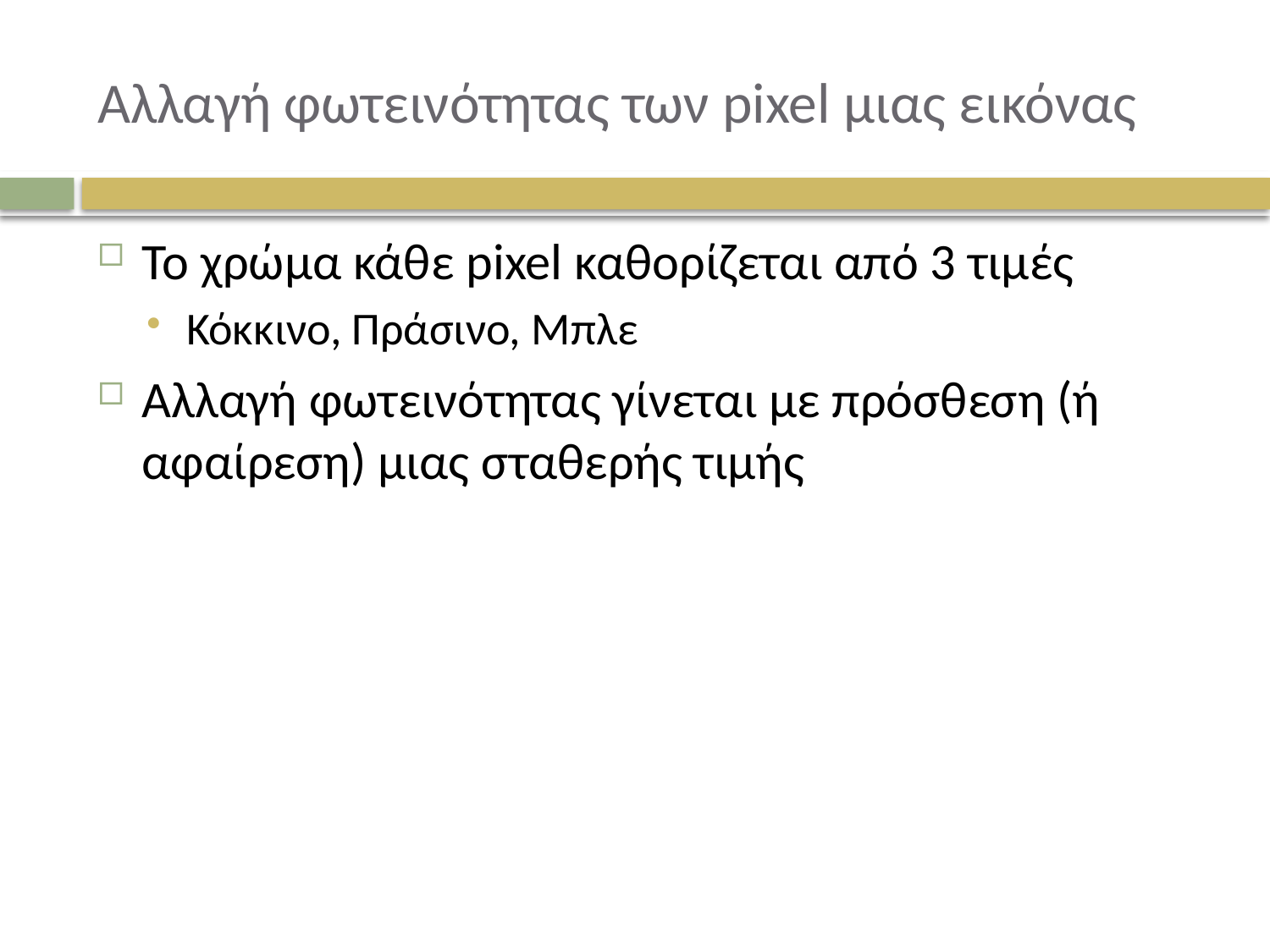

# Αλλαγή φωτεινότητας των pixel μιας εικόνας
Το χρώμα κάθε pixel καθορίζεται από 3 τιμές
Κόκκινο, Πράσινο, Μπλε
Αλλαγή φωτεινότητας γίνεται με πρόσθεση (ή αφαίρεση) μιας σταθερής τιμής